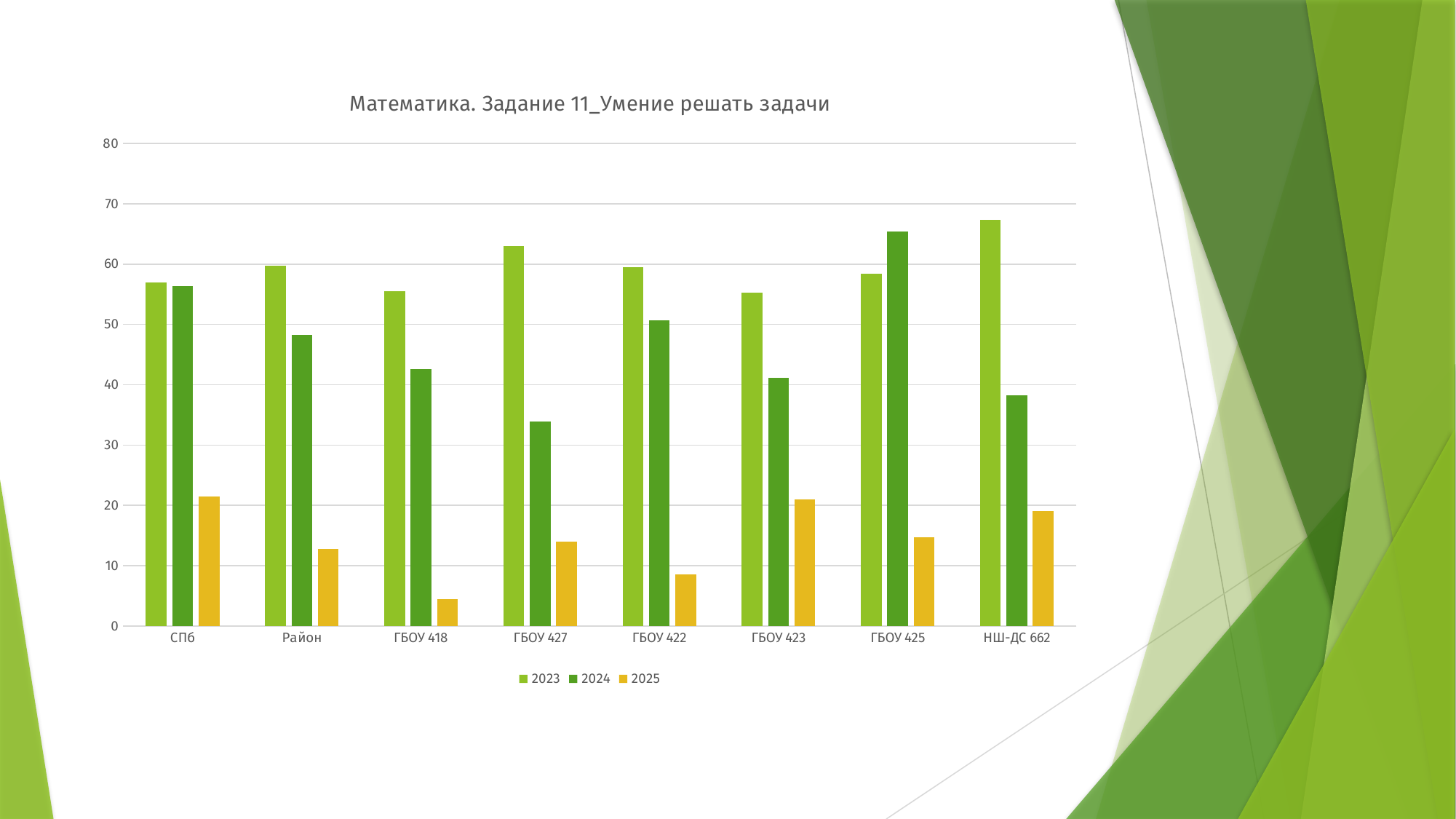

### Chart: Математика. Задание 11_Умение решать задачи

| Category | 2023 | 2024 | 2025 |
|---|---|---|---|
| СПб | 57.0 | 56.39 | 21.41 |
| Район | 59.69 | 48.32 | 12.8 |
| ГБОУ 418 | 55.56 | 42.65 | 4.49 |
| ГБОУ 427 | 63.0 | 33.93 | 14.04 |
| ГБОУ 422 | 59.43 | 50.63 | 8.55 |
| ГБОУ 423 | 55.32 | 41.18 | 21.0 |
| ГБОУ 425 | 58.42 | 65.45 | 14.65 |
| НШ-ДС 662 | 67.36 | 38.24 | 19.0 |